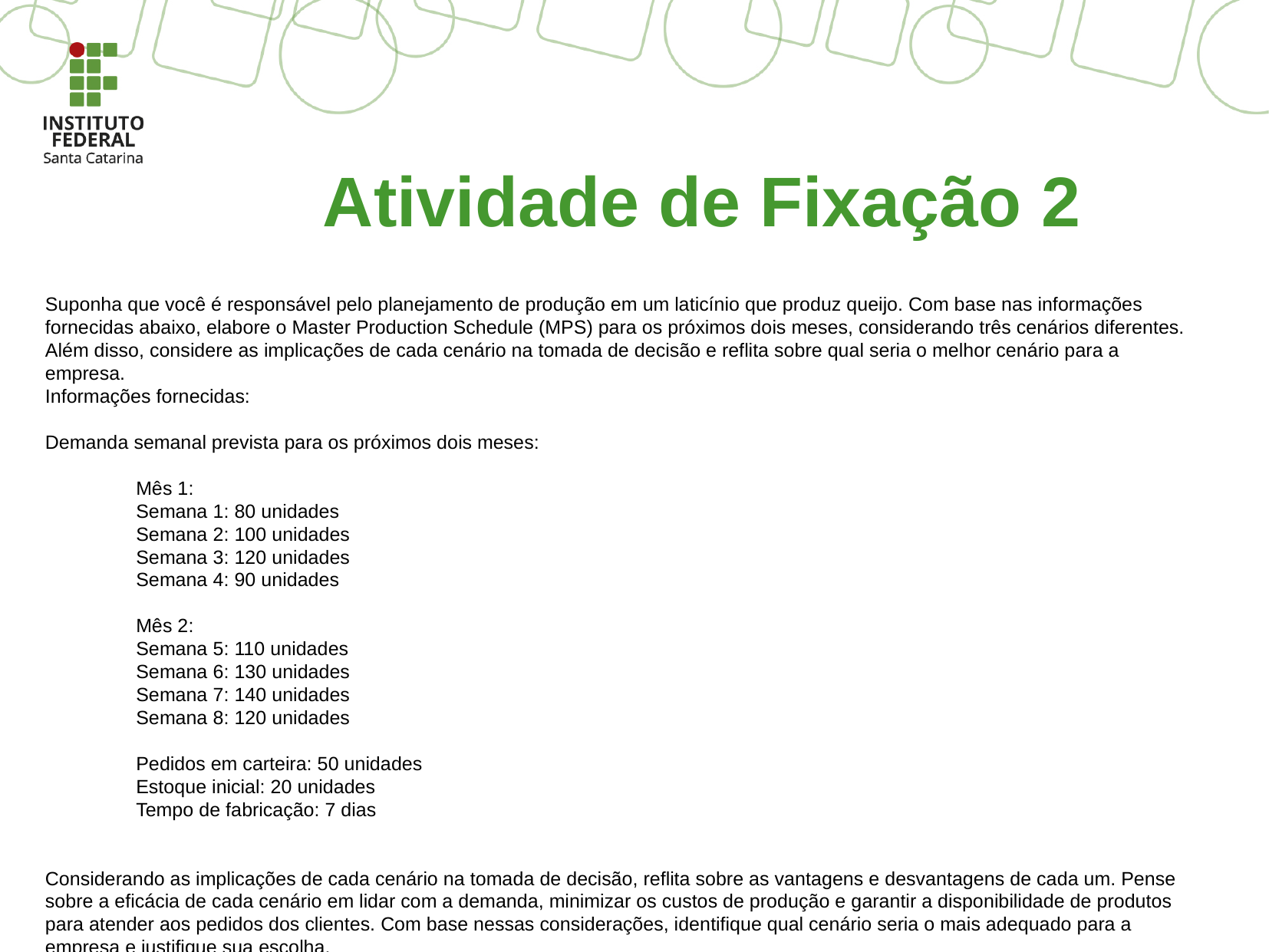

# Atividade de Fixação 2
Suponha que você é responsável pelo planejamento de produção em um laticínio que produz queijo. Com base nas informações fornecidas abaixo, elabore o Master Production Schedule (MPS) para os próximos dois meses, considerando três cenários diferentes. Além disso, considere as implicações de cada cenário na tomada de decisão e reflita sobre qual seria o melhor cenário para a empresa.
Informações fornecidas:

Demanda semanal prevista para os próximos dois meses:

Mês 1:
Semana 1: 80 unidades
Semana 2: 100 unidades
Semana 3: 120 unidades
Semana 4: 90 unidades

Mês 2:
Semana 5: 110 unidades
Semana 6: 130 unidades
Semana 7: 140 unidades
Semana 8: 120 unidades

Pedidos em carteira: 50 unidades
Estoque inicial: 20 unidades
Tempo de fabricação: 7 dias

Considerando as implicações de cada cenário na tomada de decisão, reflita sobre as vantagens e desvantagens de cada um. Pense sobre a eficácia de cada cenário em lidar com a demanda, minimizar os custos de produção e garantir a disponibilidade de produtos para atender aos pedidos dos clientes. Com base nessas considerações, identifique qual cenário seria o mais adequado para a empresa e justifique sua escolha.